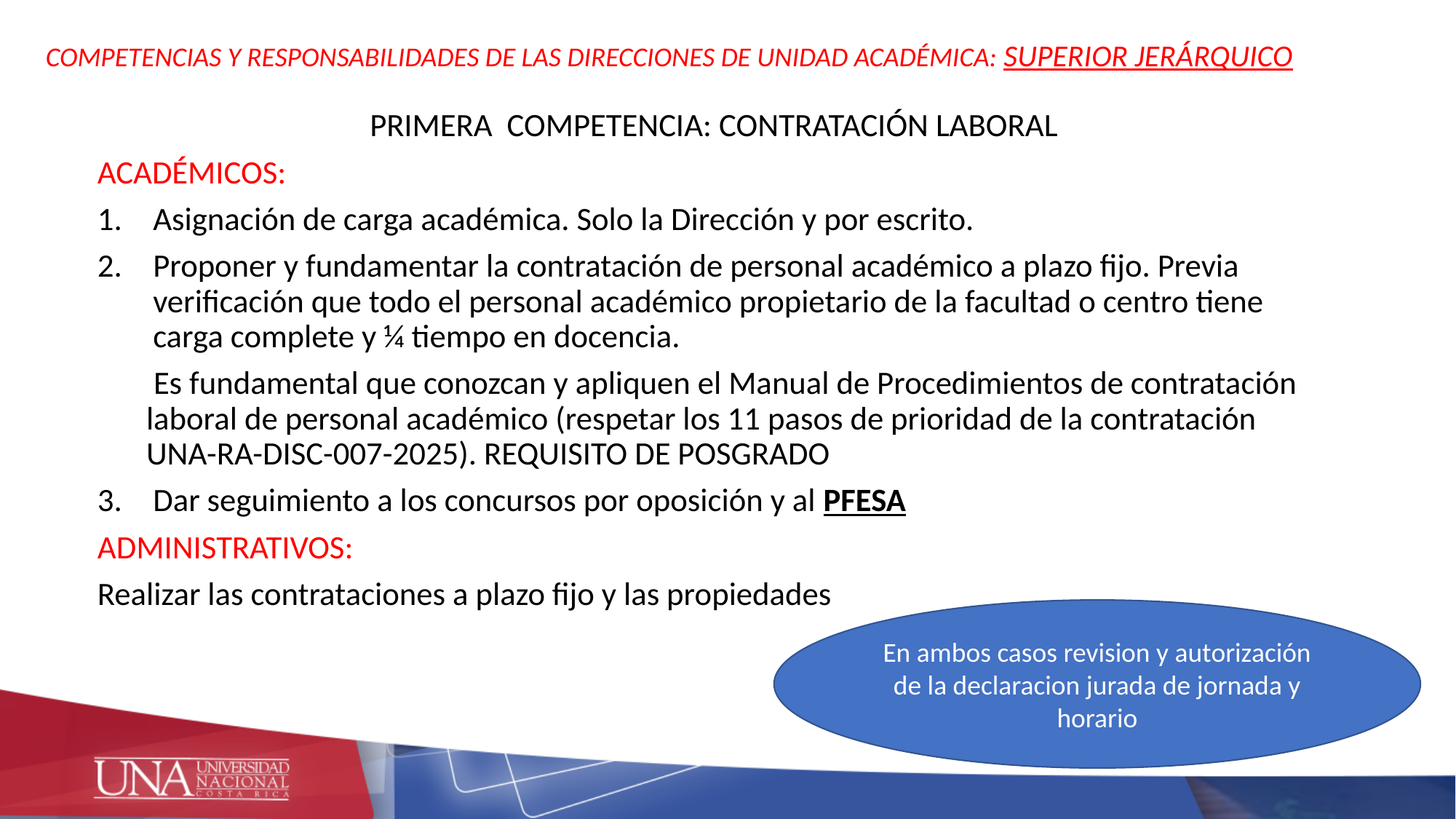

# COMPETENCIAS Y RESPONSABILIDADES DE LAS DIRECCIONES DE UNIDAD ACADÉMICA: SUPERIOR JERÁRQUICO
PRIMERA  COMPETENCIA: CONTRATACIÓN LABORAL
ACADÉMICOS:
Asignación de carga académica. Solo la Dirección y por escrito.
Proponer y fundamentar la contratación de personal académico a plazo fijo. Previa verificación que todo el personal académico propietario de la facultad o centro tiene carga complete y ¼ tiempo en docencia.
 Es fundamental que conozcan y apliquen el Manual de Procedimientos de contratación laboral de personal académico (respetar los 11 pasos de prioridad de la contratación UNA-RA-DISC-007-2025). REQUISITO DE POSGRADO
Dar seguimiento a los concursos por oposición y al PFESA
ADMINISTRATIVOS:
Realizar las contrataciones a plazo fijo y las propiedades
En ambos casos revision y autorización de la declaracion jurada de jornada y horario